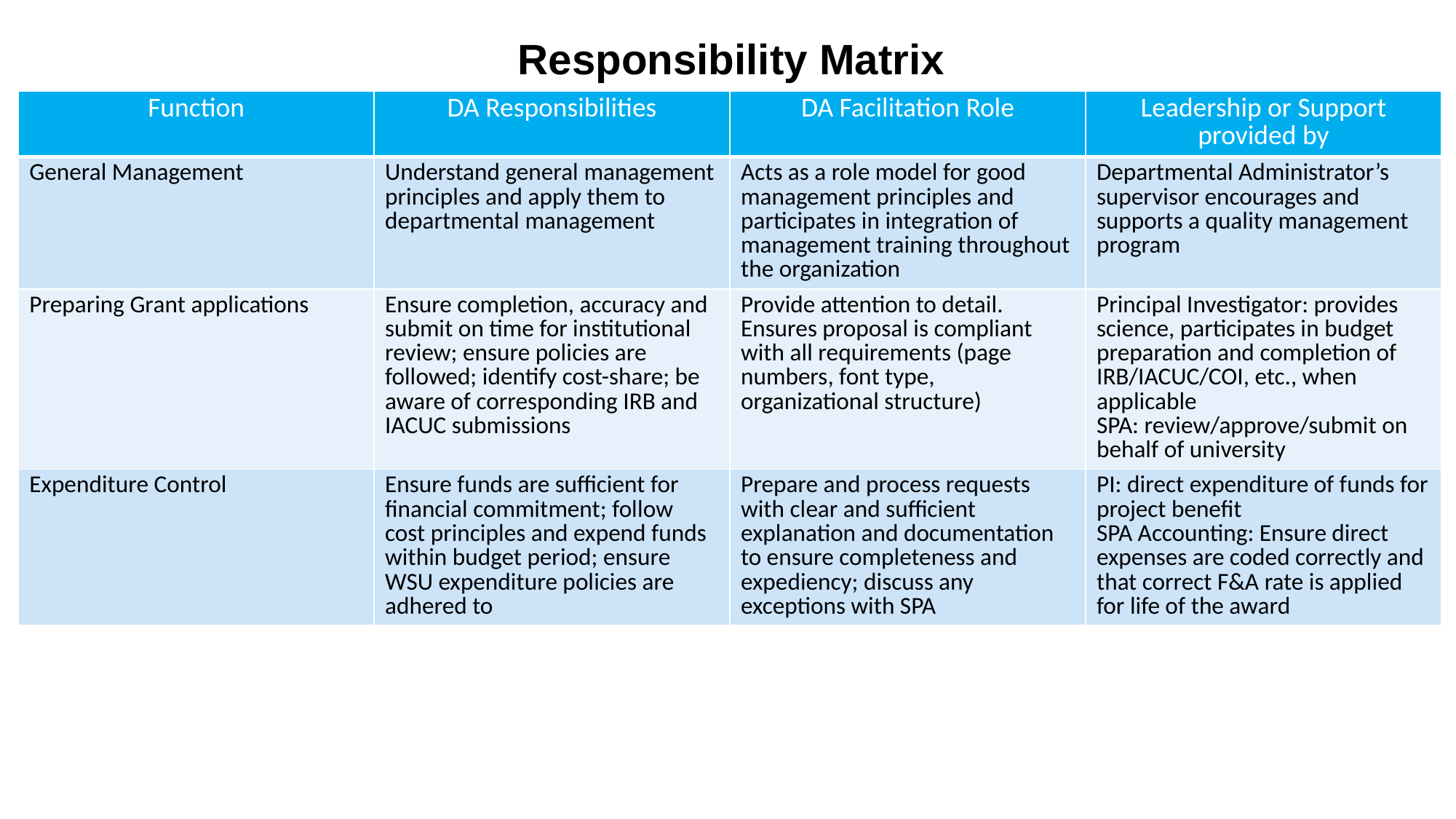

Responsibility Matrix
| Function | DA Responsibilities | DA Facilitation Role | Leadership or Support provided by |
| --- | --- | --- | --- |
| General Management | Understand general management principles and apply them to departmental management | Acts as a role model for good management principles and participates in integration of management training throughout the organization | Departmental Administrator’s supervisor encourages and supports a quality management program |
| Preparing Grant applications | Ensure completion, accuracy and submit on time for institutional review; ensure policies are followed; identify cost-share; be aware of corresponding IRB and IACUC submissions | Provide attention to detail. Ensures proposal is compliant with all requirements (page numbers, font type, organizational structure) | Principal Investigator: provides science, participates in budget preparation and completion of IRB/IACUC/COI, etc., when applicable SPA: review/approve/submit on behalf of university |
| Expenditure Control | Ensure funds are sufficient for financial commitment; follow cost principles and expend funds within budget period; ensure WSU expenditure policies are adhered to | Prepare and process requests with clear and sufficient explanation and documentation to ensure completeness and expediency; discuss any exceptions with SPA | PI: direct expenditure of funds for project benefit SPA Accounting: Ensure direct expenses are coded correctly and that correct F&A rate is applied for life of the award |